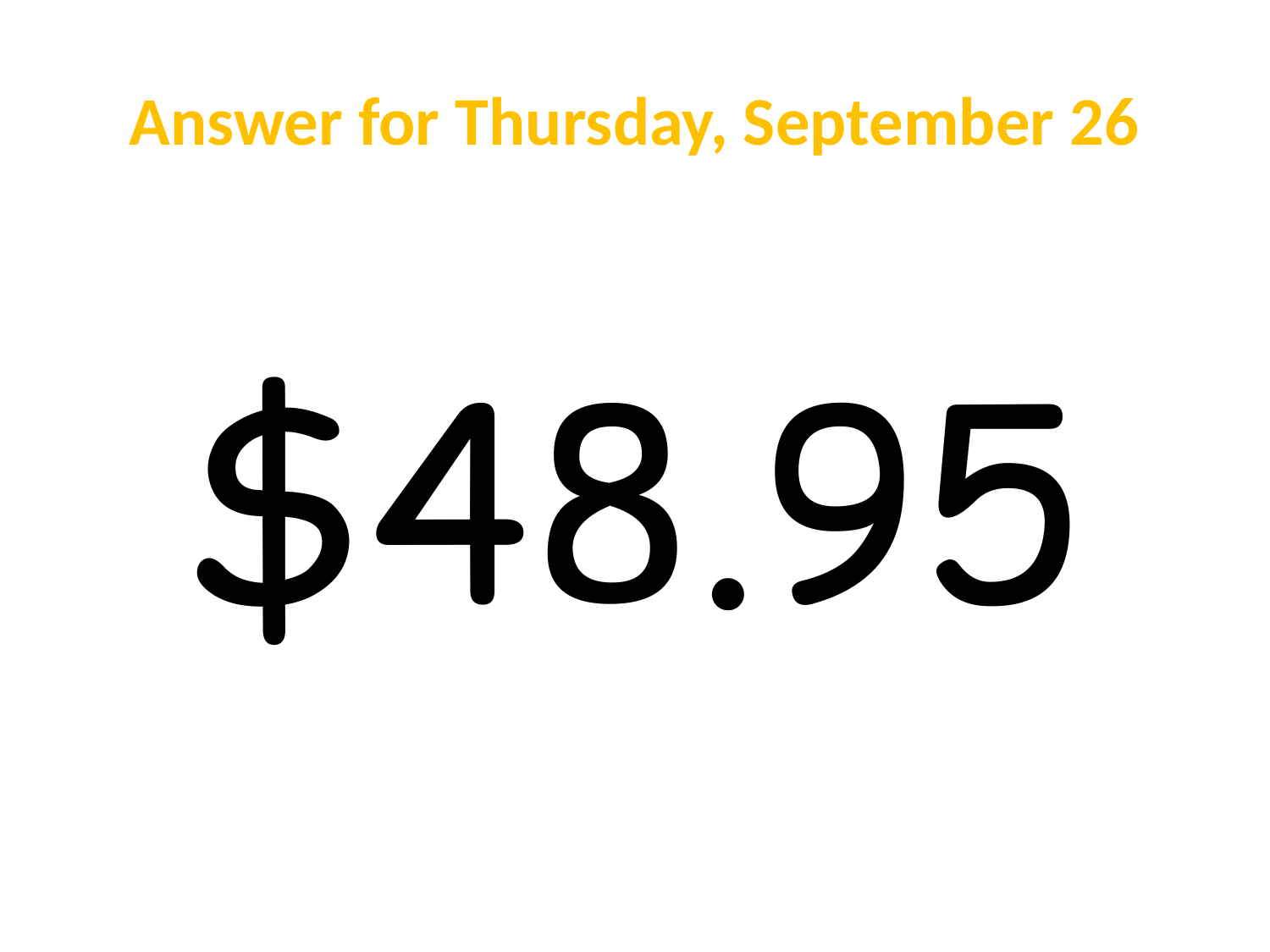

# Answer for Thursday, September 26
$48.95